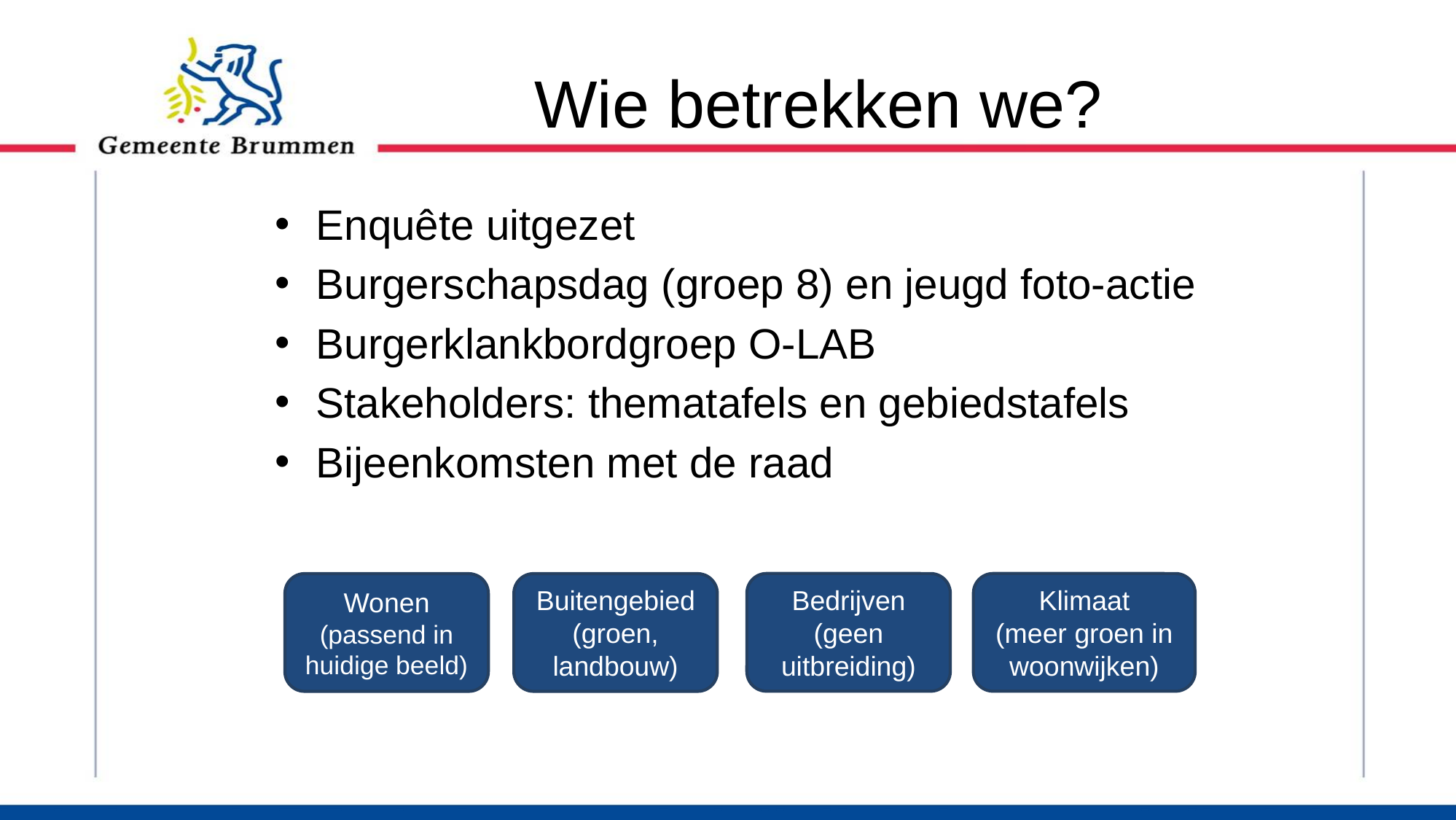

# Wie betrekken we?
Enquête uitgezet
Burgerschapsdag (groep 8) en jeugd foto-actie
Burgerklankbordgroep O-LAB
Stakeholders: thematafels en gebiedstafels
Bijeenkomsten met de raad

Bedrijven
(geen uitbreiding)
Klimaat
(meer groen in woonwijken)
Wonen
(passend in huidige beeld)
Buitengebied
(groen, landbouw)